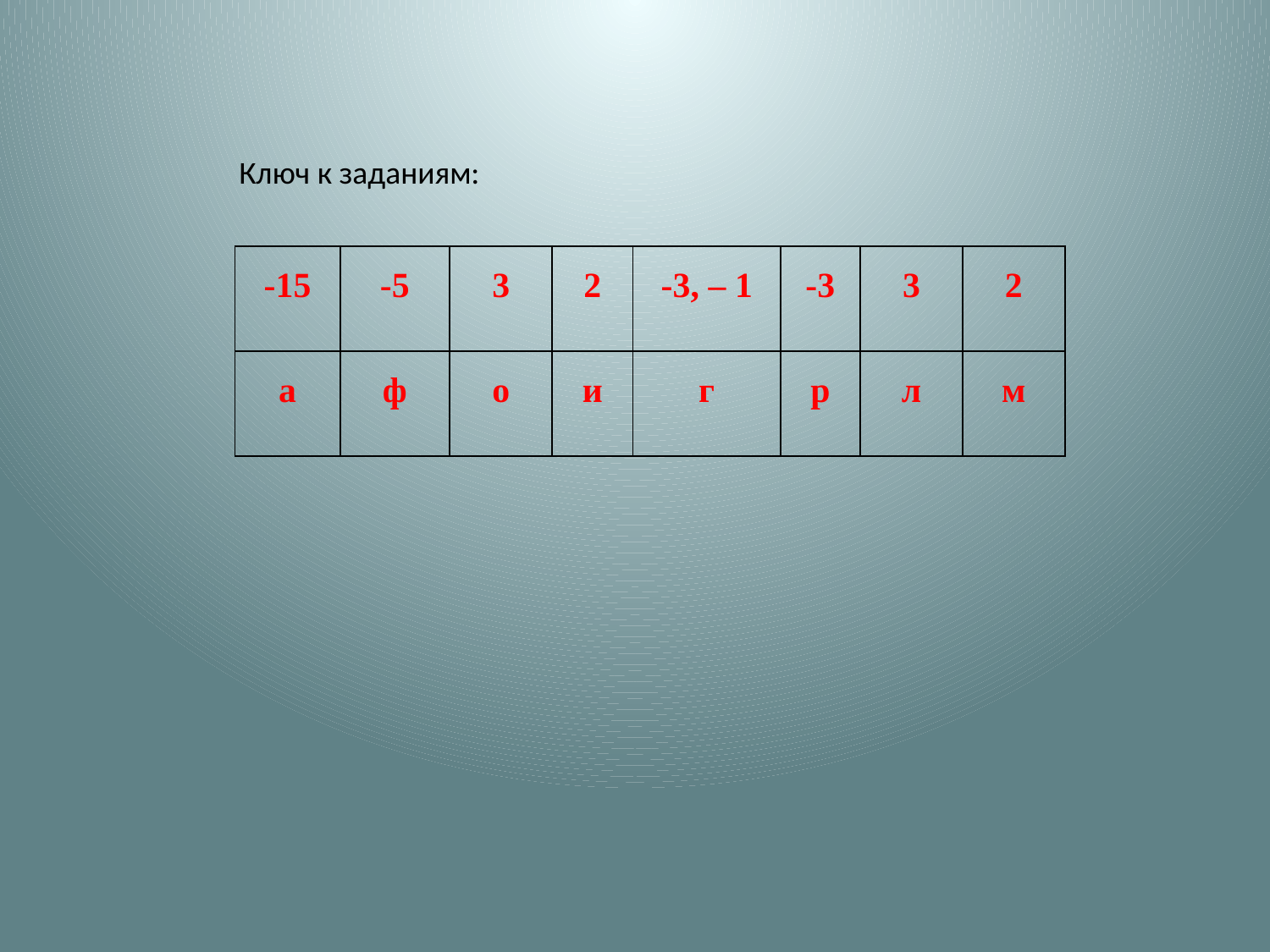

Ключ к заданиям:
| -15 | -5 | 3 | 2 | -3, – 1 | -3 | 3 | 2 |
| --- | --- | --- | --- | --- | --- | --- | --- |
| а | ф | о | и | г | р | л | м |